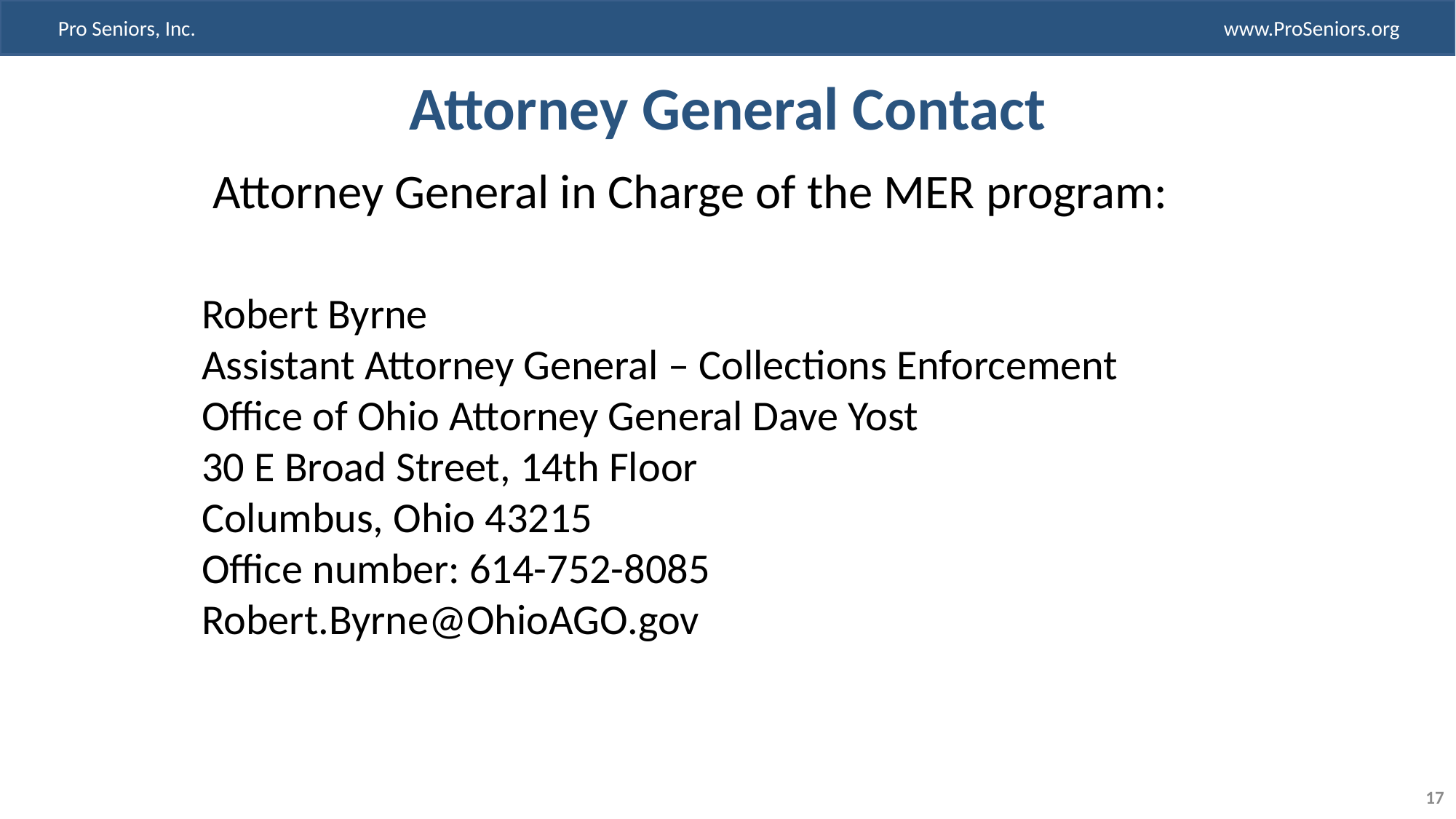

# Attorney General Contact
 Attorney General in Charge of the MER program:

Robert Byrne
Assistant Attorney General – Collections Enforcement
Office of Ohio Attorney General Dave Yost
30 E Broad Street, 14th Floor
Columbus, Ohio 43215
Office number: 614-752-8085
Robert.Byrne@OhioAGO.gov

17